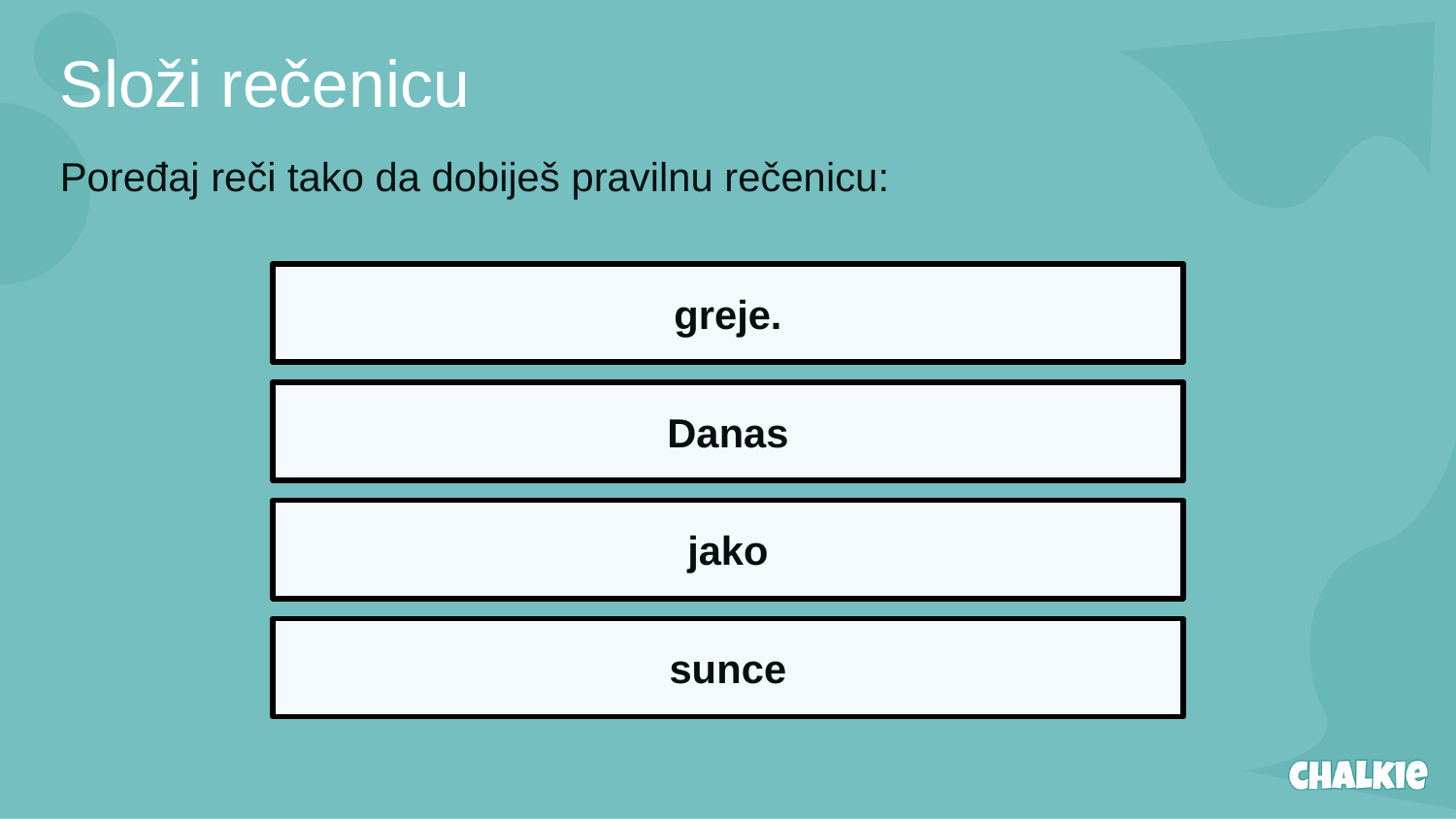

Složi rečenicu

Poređaj reči tako da dobiješ pravilnu rečenicu:
greje.
Danas
jako
sunce